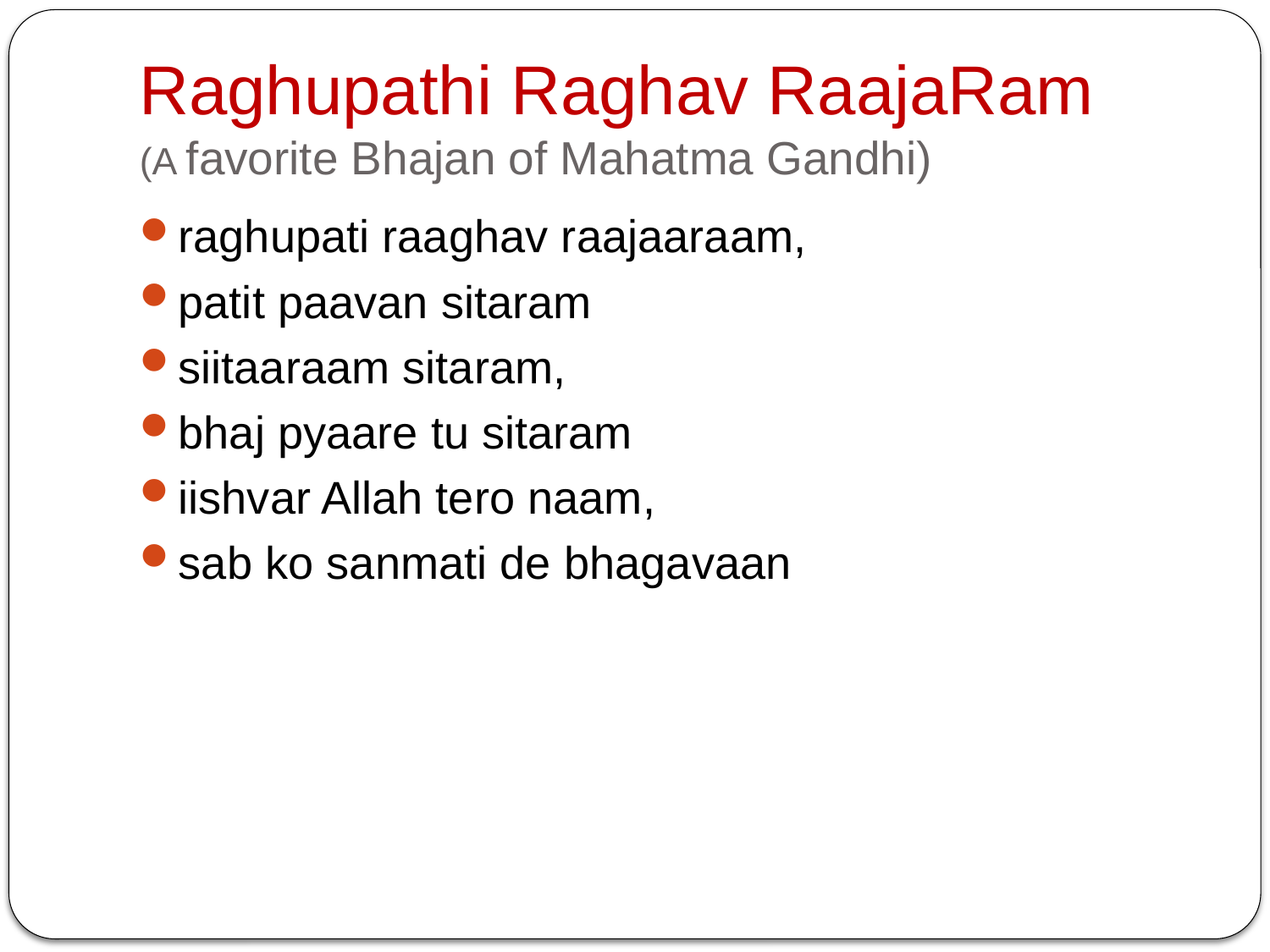

# Raghupathi Raghav RaajaRam (A favorite Bhajan of Mahatma Gandhi)
raghupati raaghav raajaaraam,
patit paavan sitaram
siitaaraam sitaram,
bhaj pyaare tu sitaram
iishvar Allah tero naam,
sab ko sanmati de bhagavaan